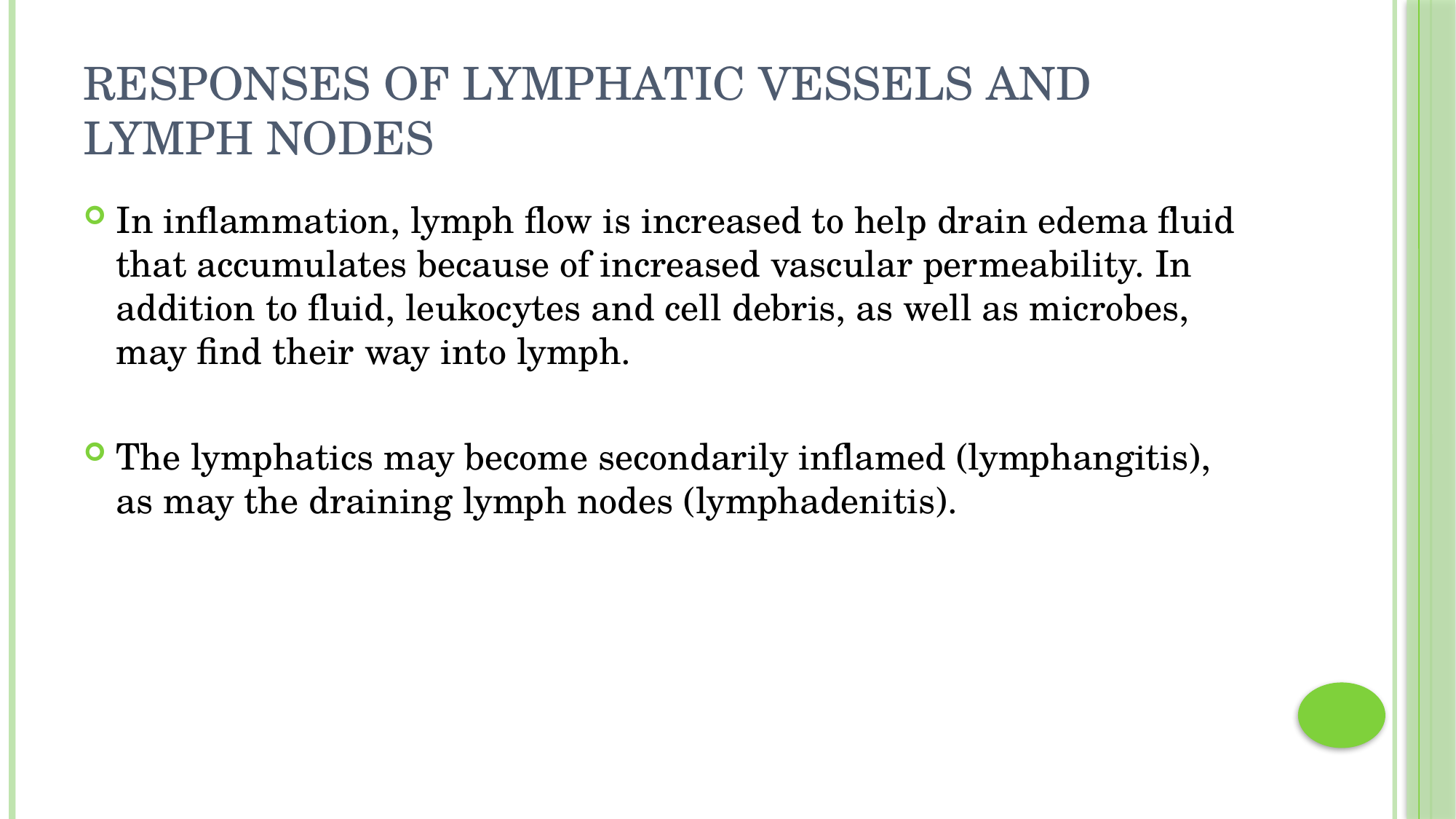

# Responses of Lymphatic Vessels and Lymph Nodes
In inflammation, lymph flow is increased to help drain edema fluid that accumulates because of increased vascular permeability. In addition to fluid, leukocytes and cell debris, as well as microbes, may find their way into lymph.

The lymphatics may become secondarily inflamed (lymphangitis), as may the draining lymph nodes (lymphadenitis).